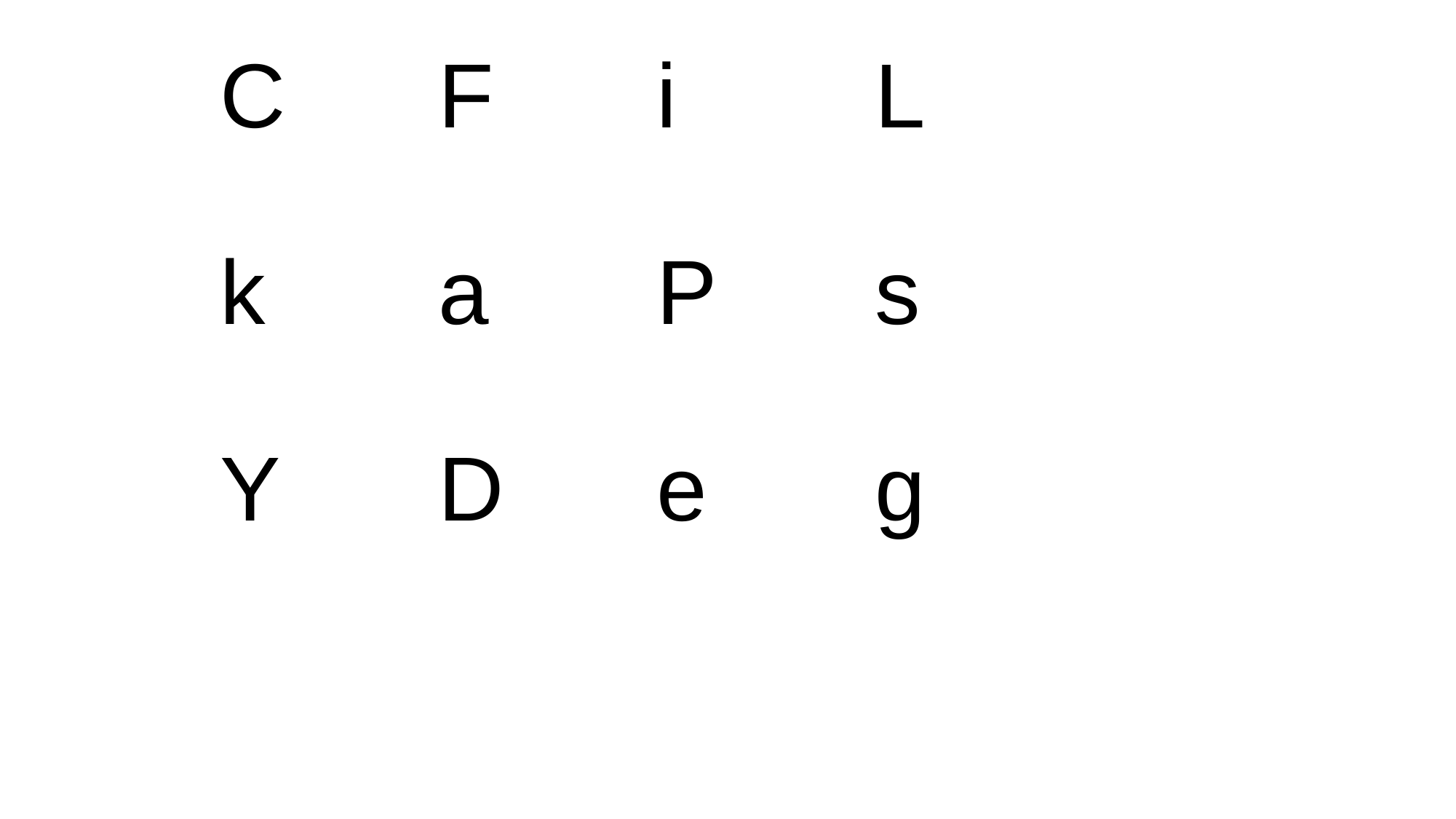

# C		F		i		L k		a		P		s Y		D		e		g